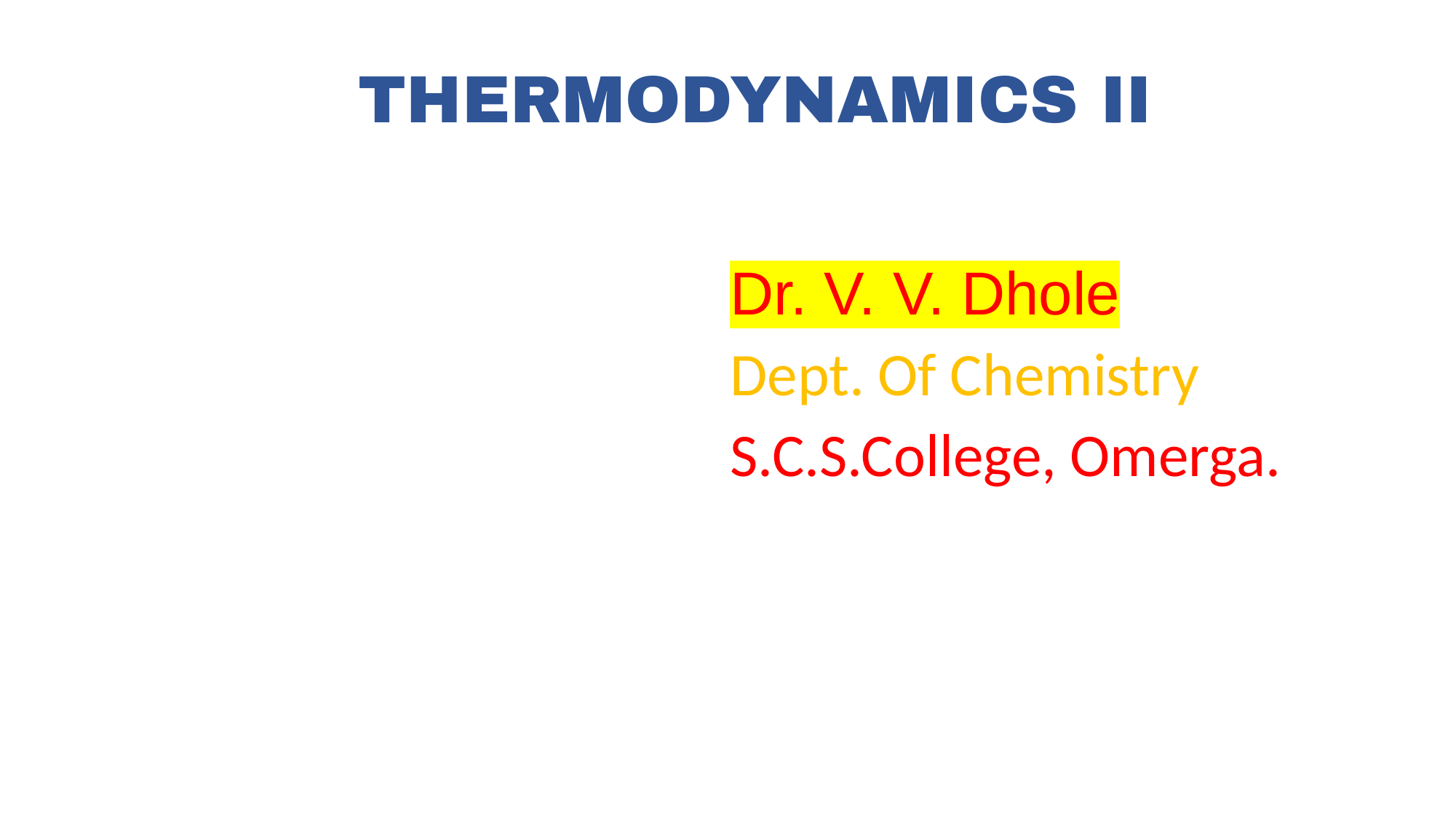

# THERMODYNAMICS II
Dr. V. V. Dhole
Dept. Of Chemistry
S.C.S.College, Omerga.